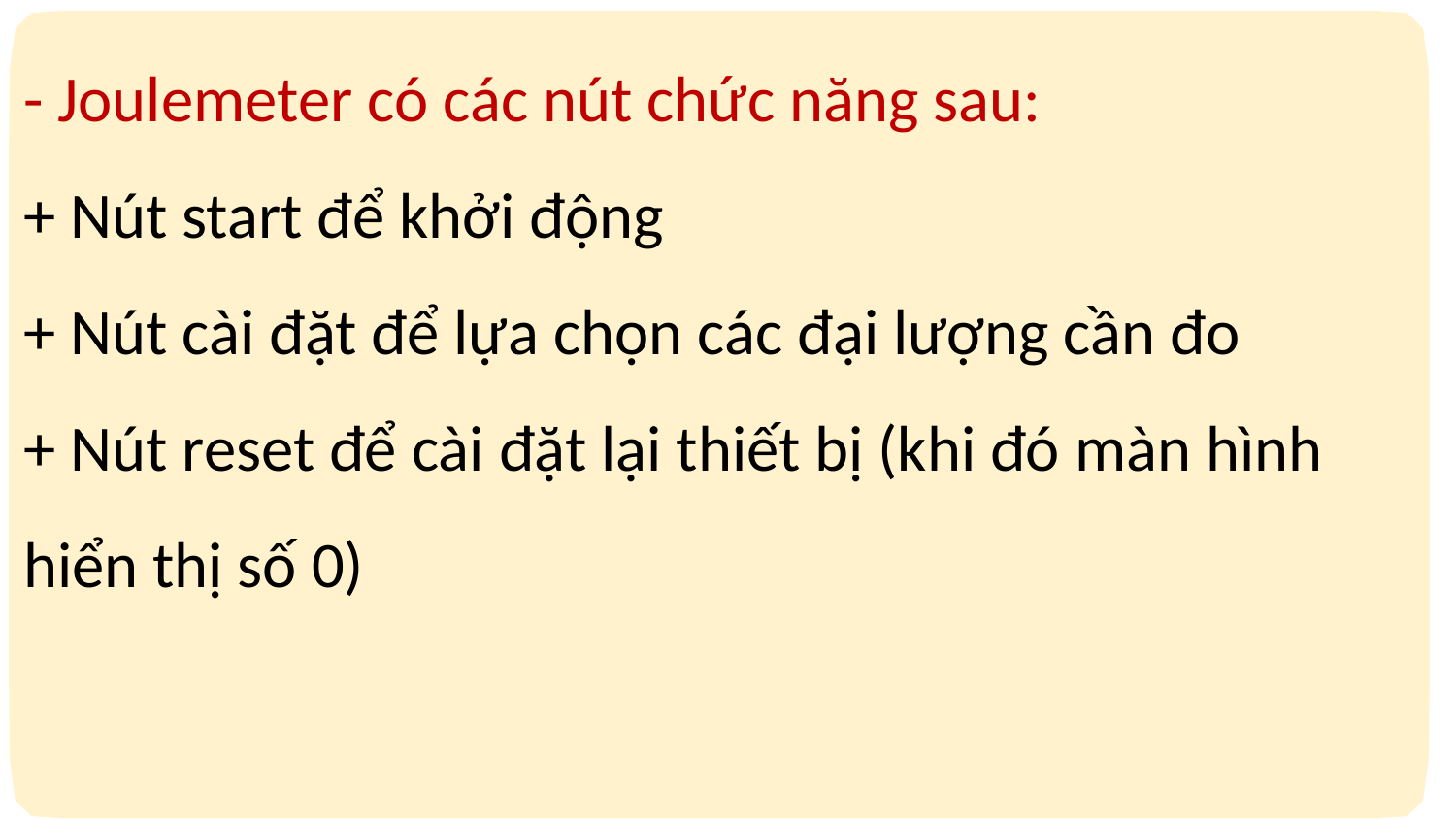

- Joulemeter có các nút chức năng sau:
+ Nút start để khởi động
+ Nút cài đặt để lựa chọn các đại lượng cần đo
+ Nút reset để cài đặt lại thiết bị (khi đó màn hình hiển thị số 0)